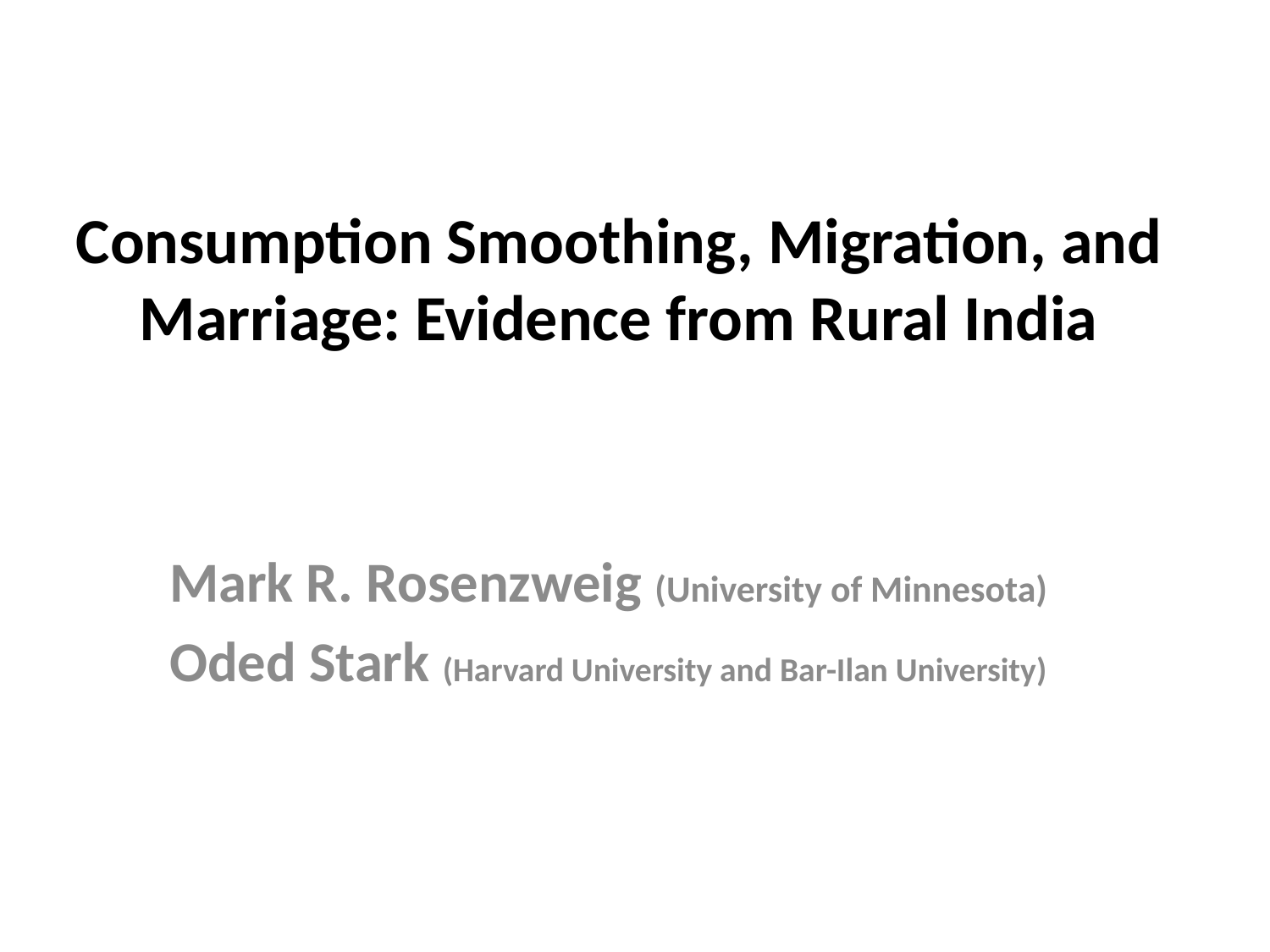

# Consumption Smoothing, Migration, and Marriage: Evidence from Rural India
Mark R. Rosenzweig (University of Minnesota)
Oded Stark (Harvard University and Bar-Ilan University)